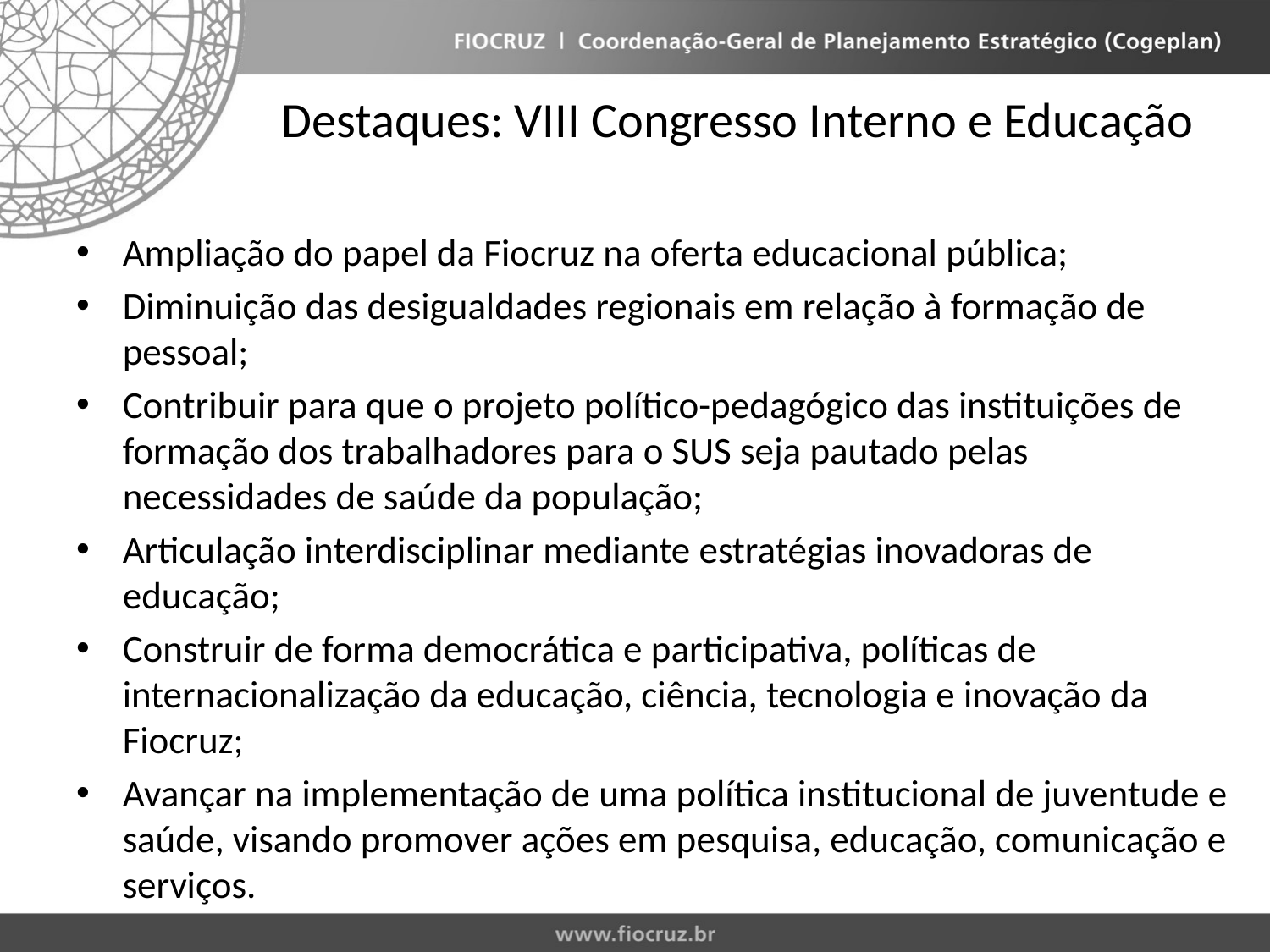

# Destaques: VIII Congresso Interno e Educação
Ampliação do papel da Fiocruz na oferta educacional pública;
Diminuição das desigualdades regionais em relação à formação de pessoal;
Contribuir para que o projeto político-pedagógico das instituições de formação dos trabalhadores para o SUS seja pautado pelas necessidades de saúde da população;
Articulação interdisciplinar mediante estratégias inovadoras de educação;
Construir de forma democrática e participativa, políticas de internacionalização da educação, ciência, tecnologia e inovação da Fiocruz;
Avançar na implementação de uma política institucional de juventude e saúde, visando promover ações em pesquisa, educação, comunicação e serviços.